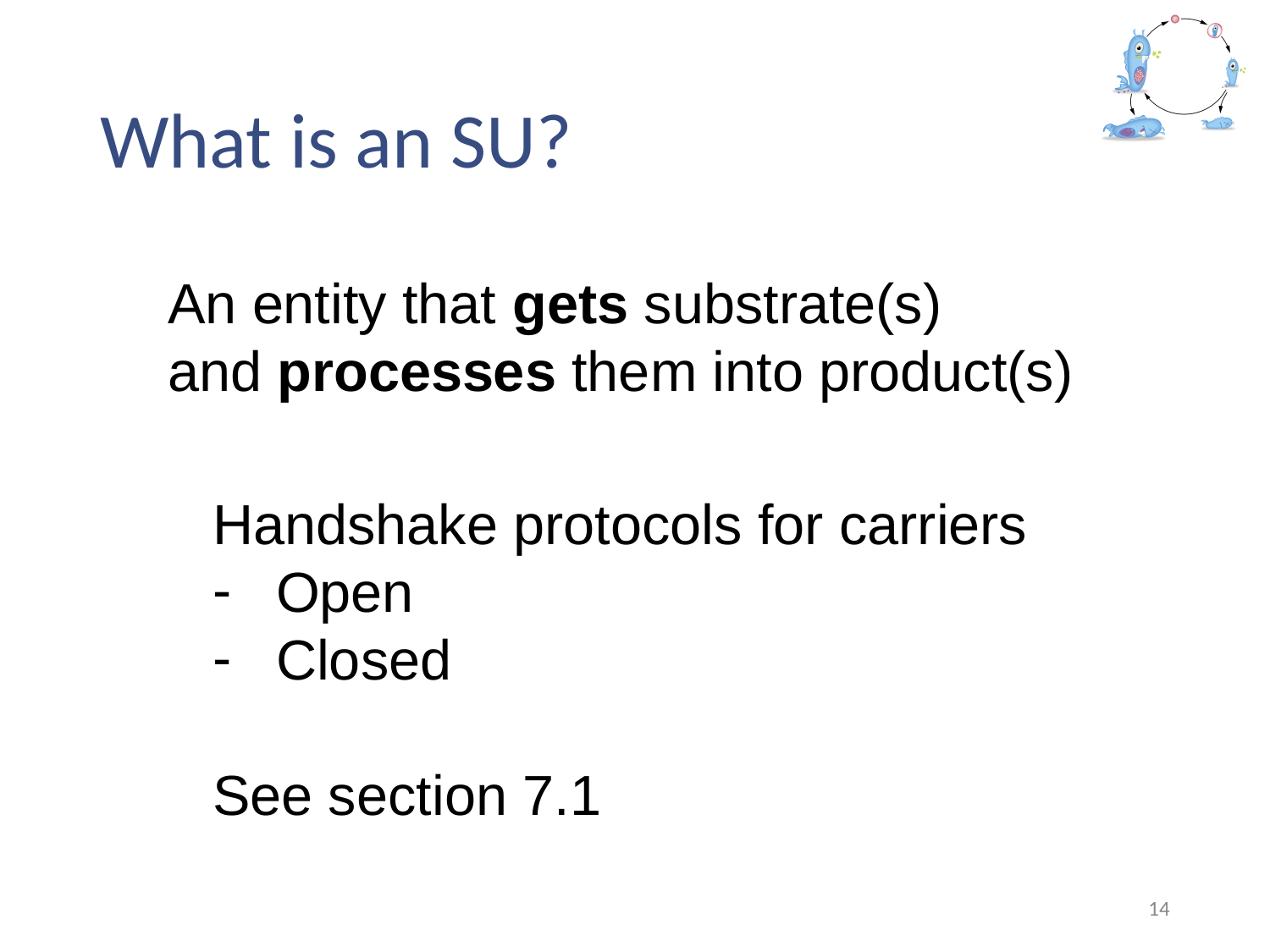

What is an SU?
An entity that gets substrate(s)
and processes them into product(s)
Handshake protocols for carriers
Open
Closed

See section 7.1
14